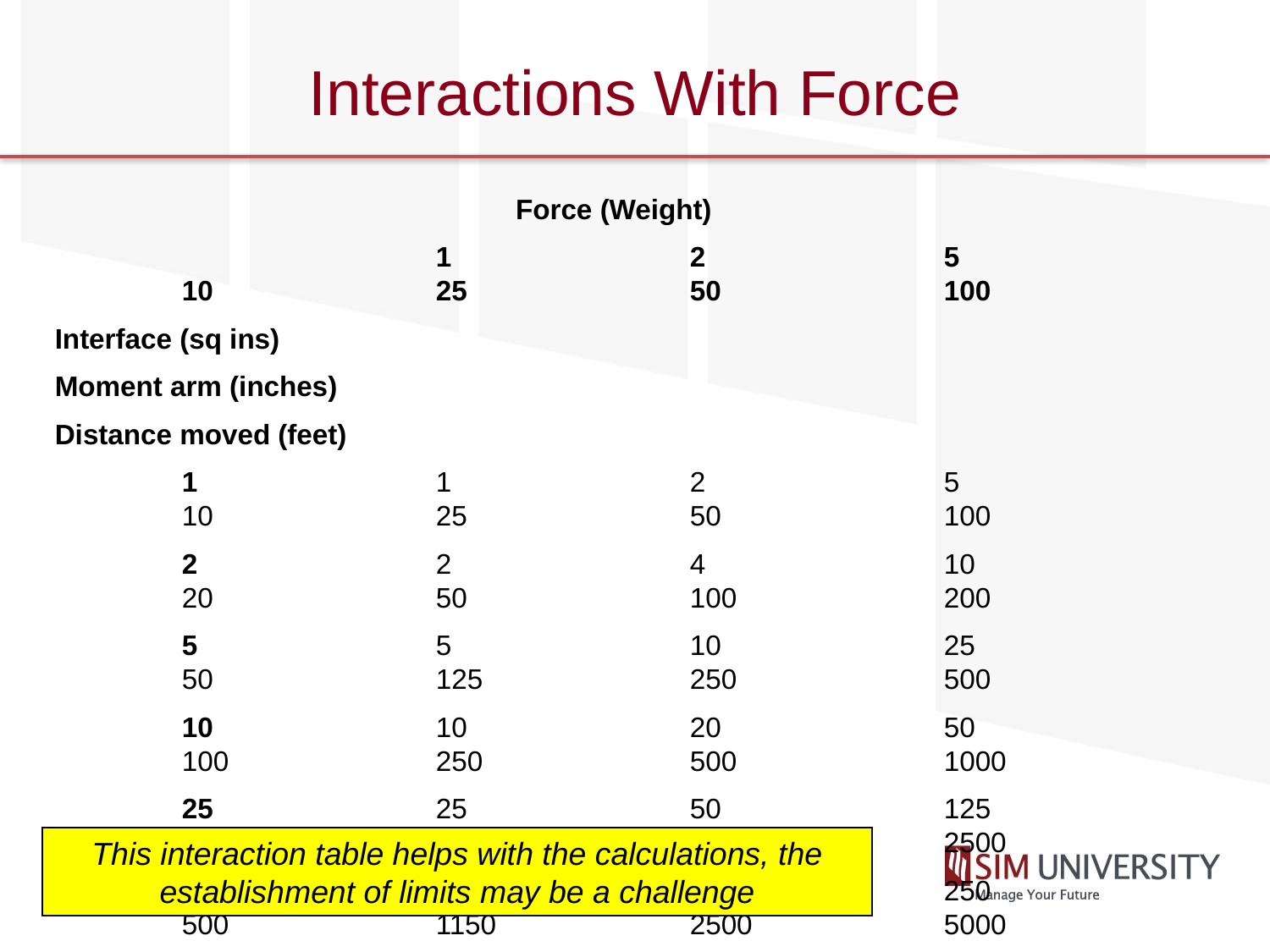

# Interactions With Force
Force (Weight)
			1		2		5		10		25		50		100
Interface (sq ins)
Moment arm (inches)
Distance moved (feet)
	1		1		2		5		10		25		50		100
	2		2		4		10		20		50		100		200
	5		5		10		25		50		125		250		500
	10		10		20		50		100		250		500		1000
	25		25		50		125		250		625		1250		2500
	50		50		100		250		500		1150		2500		5000
	100		100		200		500		1000		2500		5000		10000
This interaction table helps with the calculations, the establishment of limits may be a challenge